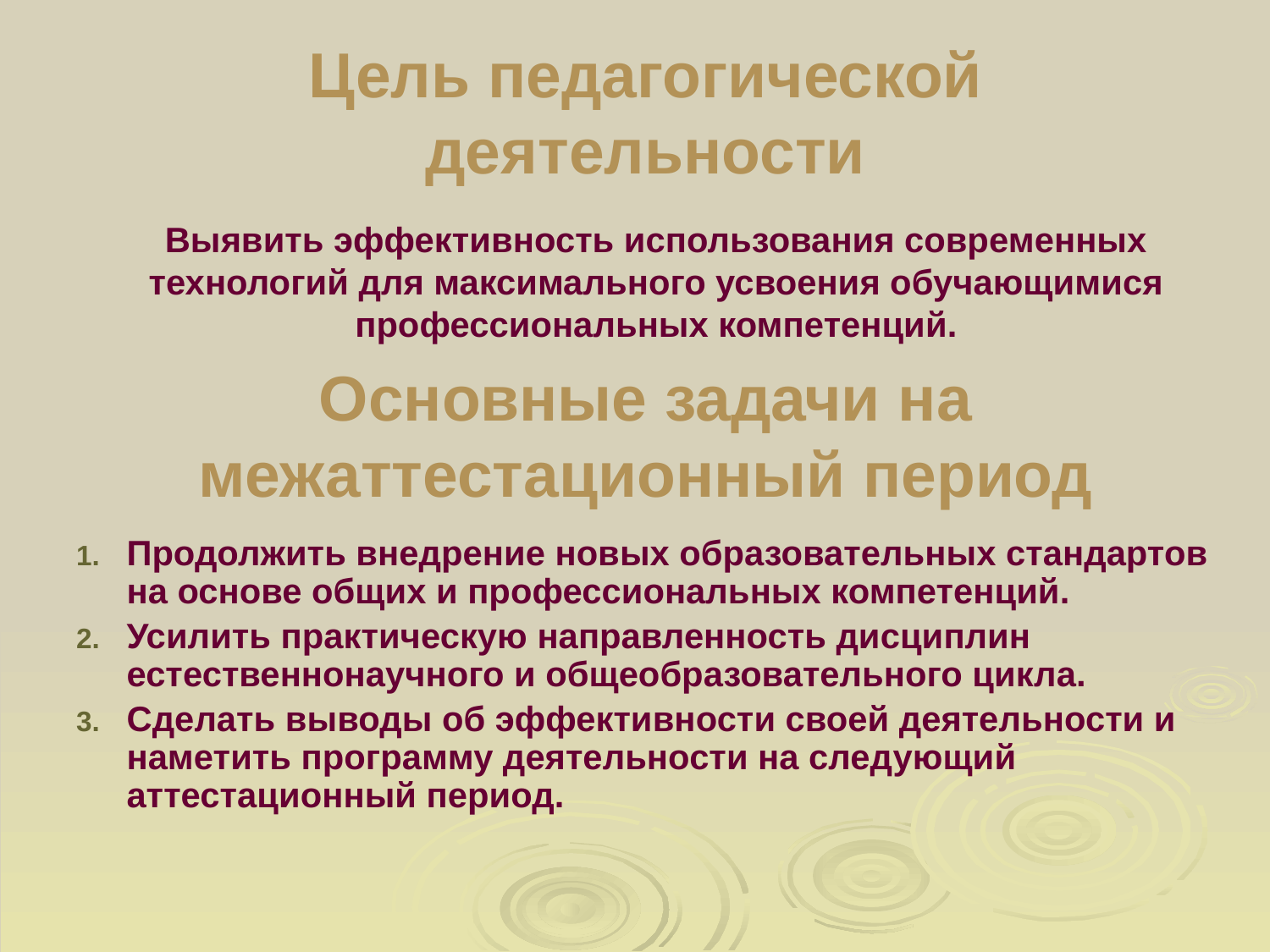

Цель педагогической деятельности
Выявить эффективность использования современных технологий для максимального усвоения обучающимися профессиональных компетенций.
# Основные задачи на межаттестационный период
Продолжить внедрение новых образовательных стандартов на основе общих и профессиональных компетенций.
Усилить практическую направленность дисциплин естественнонаучного и общеобразовательного цикла.
Сделать выводы об эффективности своей деятельности и наметить программу деятельности на следующий аттестационный период.